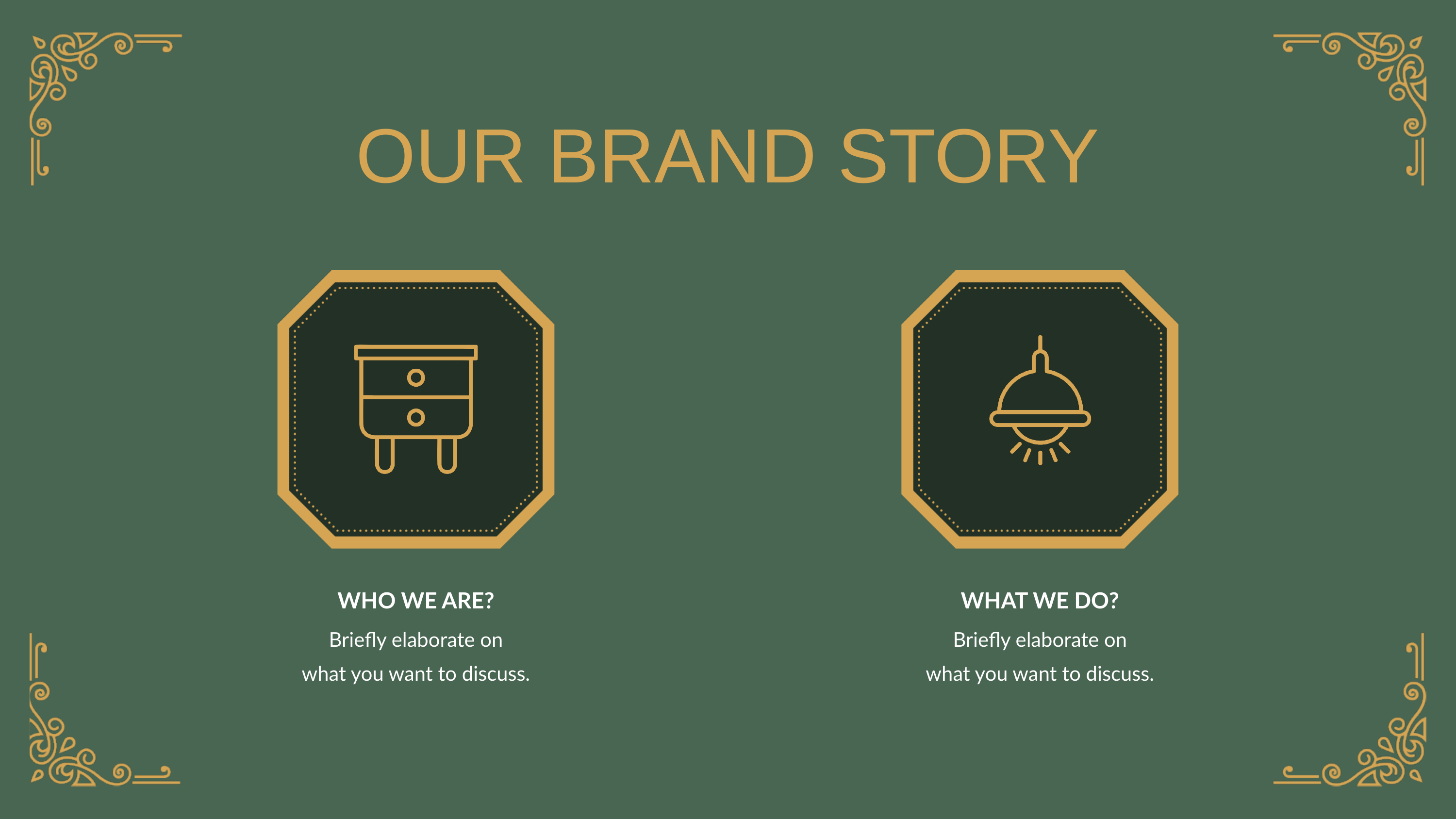

OUR BRAND STORY

WHO WE ARE?
WHAT WE DO?

Briefly elaborate on
what you want to discuss.
Briefly elaborate on
what you want to discuss.